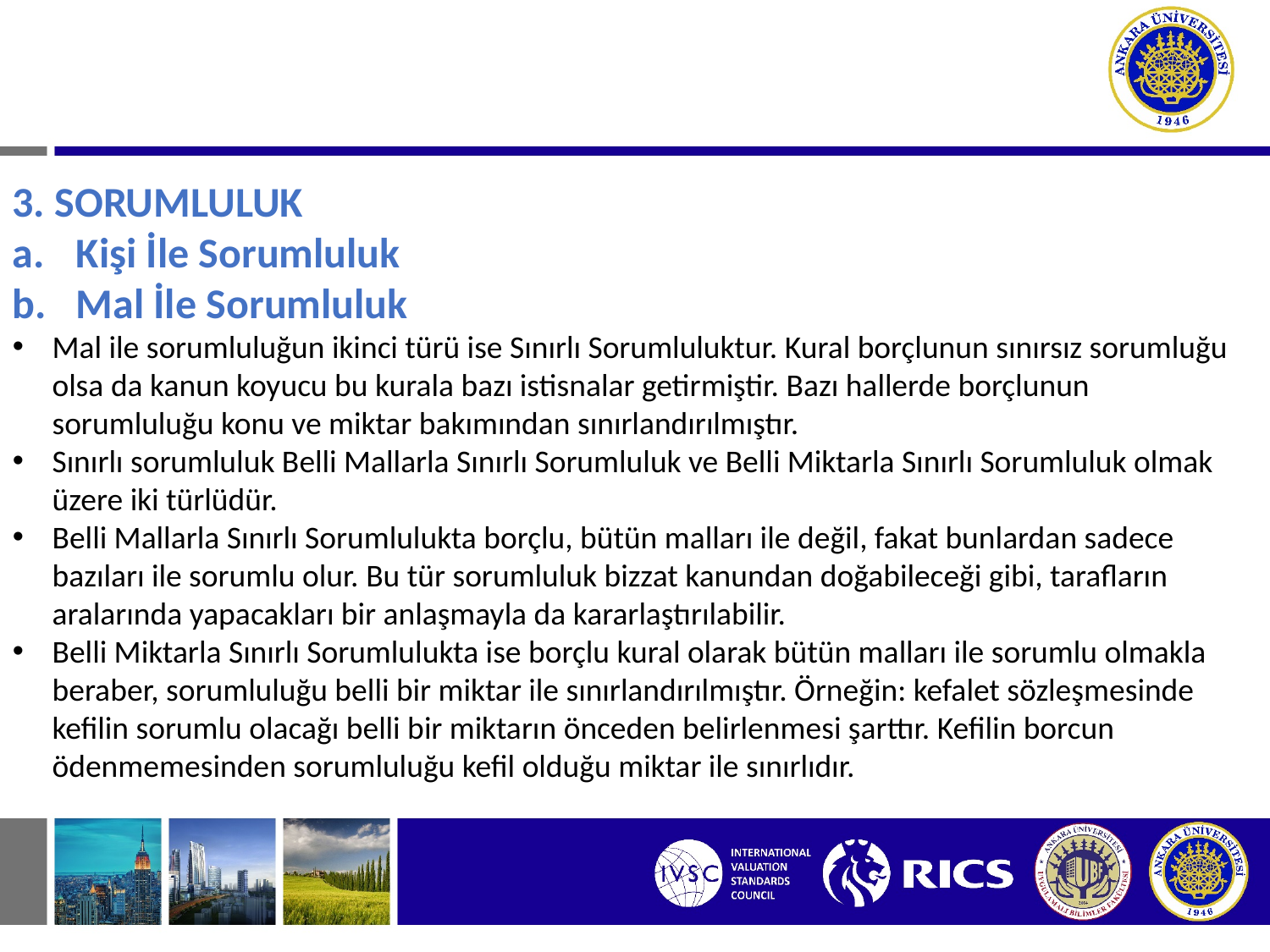

# V. BORÇLAR HUKUKUNUN TEMEL KAVRAMLARI
3. SORUMLULUK
Kişi İle Sorumluluk
Mal İle Sorumluluk
Mal ile sorumluluğun ikinci türü ise Sınırlı Sorumluluktur. Kural borçlunun sınırsız sorumluğu olsa da kanun koyucu bu kurala bazı istisnalar getirmiştir. Bazı hallerde borçlunun sorumluluğu konu ve miktar bakımından sınırlandırılmıştır.
Sınırlı sorumluluk Belli Mallarla Sınırlı Sorumluluk ve Belli Miktarla Sınırlı Sorumluluk olmak üzere iki türlüdür.
Belli Mallarla Sınırlı Sorumlulukta borçlu, bütün malları ile değil, fakat bunlardan sadece bazıları ile sorumlu olur. Bu tür sorumluluk bizzat kanundan doğabileceği gibi, tarafların aralarında yapacakları bir anlaşmayla da kararlaştırılabilir.
Belli Miktarla Sınırlı Sorumlulukta ise borçlu kural olarak bütün malları ile sorumlu olmakla beraber, sorumluluğu belli bir miktar ile sınırlandırılmıştır. Örneğin: kefalet sözleşmesinde kefilin sorumlu olacağı belli bir miktarın önceden belirlenmesi şarttır. Kefilin borcun ödenmemesinden sorumluluğu kefil olduğu miktar ile sınırlıdır.